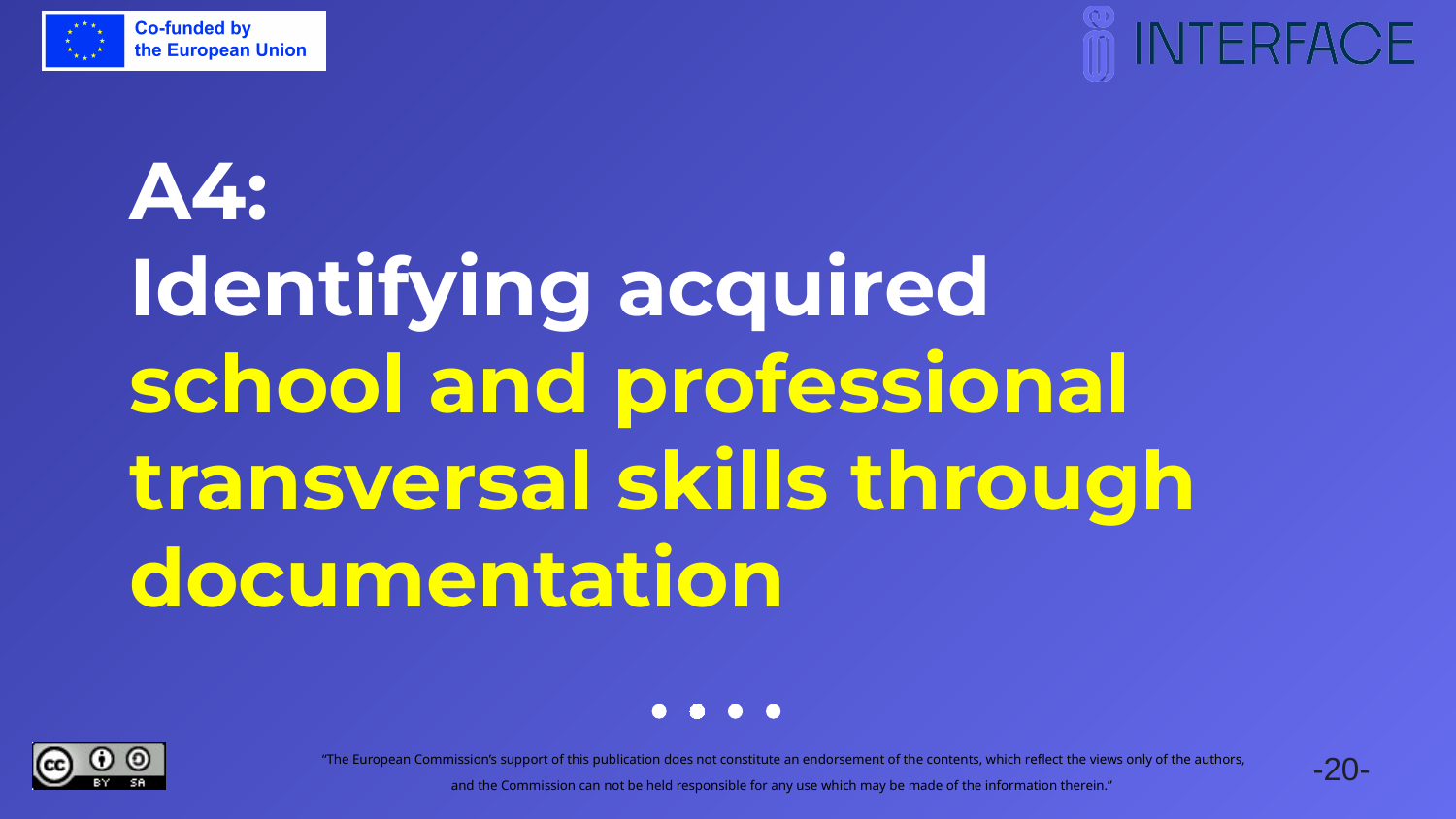

# A4: Identifying acquired school and professional transversal skills through documentation